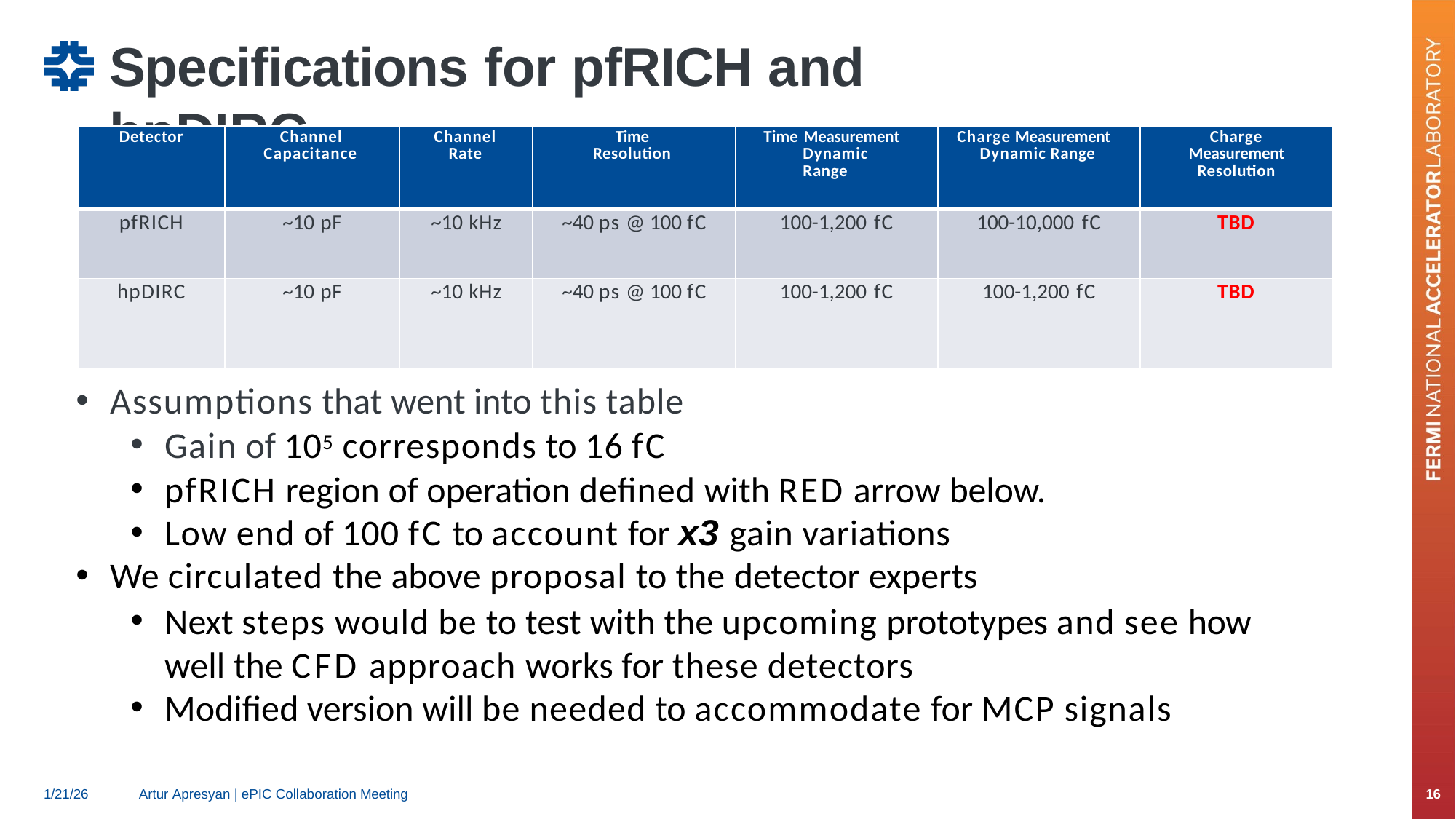

# Specifications for pfRICH and hpDIRC
| Detector | Channel Capacitance | Channel Rate | Time Resolution | Time Measurement Dynamic Range | Charge Measurement Dynamic Range | Charge Measurement Resolution |
| --- | --- | --- | --- | --- | --- | --- |
| pfRICH | ~10 pF | ~10 kHz | ~40 ps @ 100 fC | 100-1,200 fC | 100-10,000 fC | TBD |
| hpDIRC | ~10 pF | ~10 kHz | ~40 ps @ 100 fC | 100-1,200 fC | 100-1,200 fC | TBD |
Assumptions that went into this table
Gain of 105 corresponds to 16 fC
pfRICH region of operation defined with RED arrow below.
Low end of 100 fC to account for x3 gain variations
We circulated the above proposal to the detector experts
Next steps would be to test with the upcoming prototypes and see how well the CFD approach works for these detectors
Modified version will be needed to accommodate for MCP signals
1/21/26
Artur Apresyan | ePIC Collaboration Meeting
16